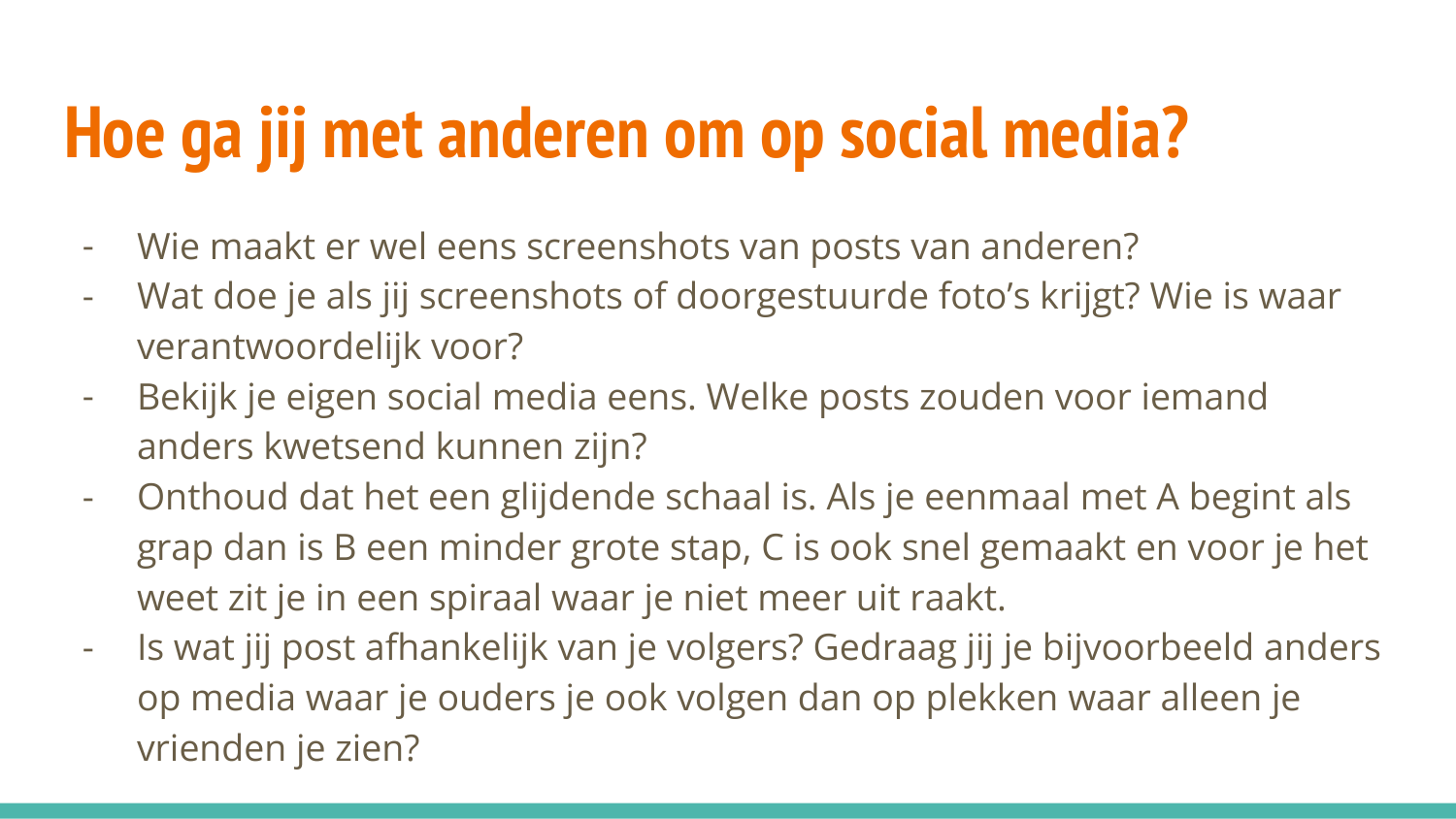

# Hoe ga jij met anderen om op social media?
Wie maakt er wel eens screenshots van posts van anderen?
Wat doe je als jij screenshots of doorgestuurde foto’s krijgt? Wie is waar verantwoordelijk voor?
Bekijk je eigen social media eens. Welke posts zouden voor iemand anders kwetsend kunnen zijn?
Onthoud dat het een glijdende schaal is. Als je eenmaal met A begint als grap dan is B een minder grote stap, C is ook snel gemaakt en voor je het weet zit je in een spiraal waar je niet meer uit raakt.
Is wat jij post afhankelijk van je volgers? Gedraag jij je bijvoorbeeld anders op media waar je ouders je ook volgen dan op plekken waar alleen je vrienden je zien?